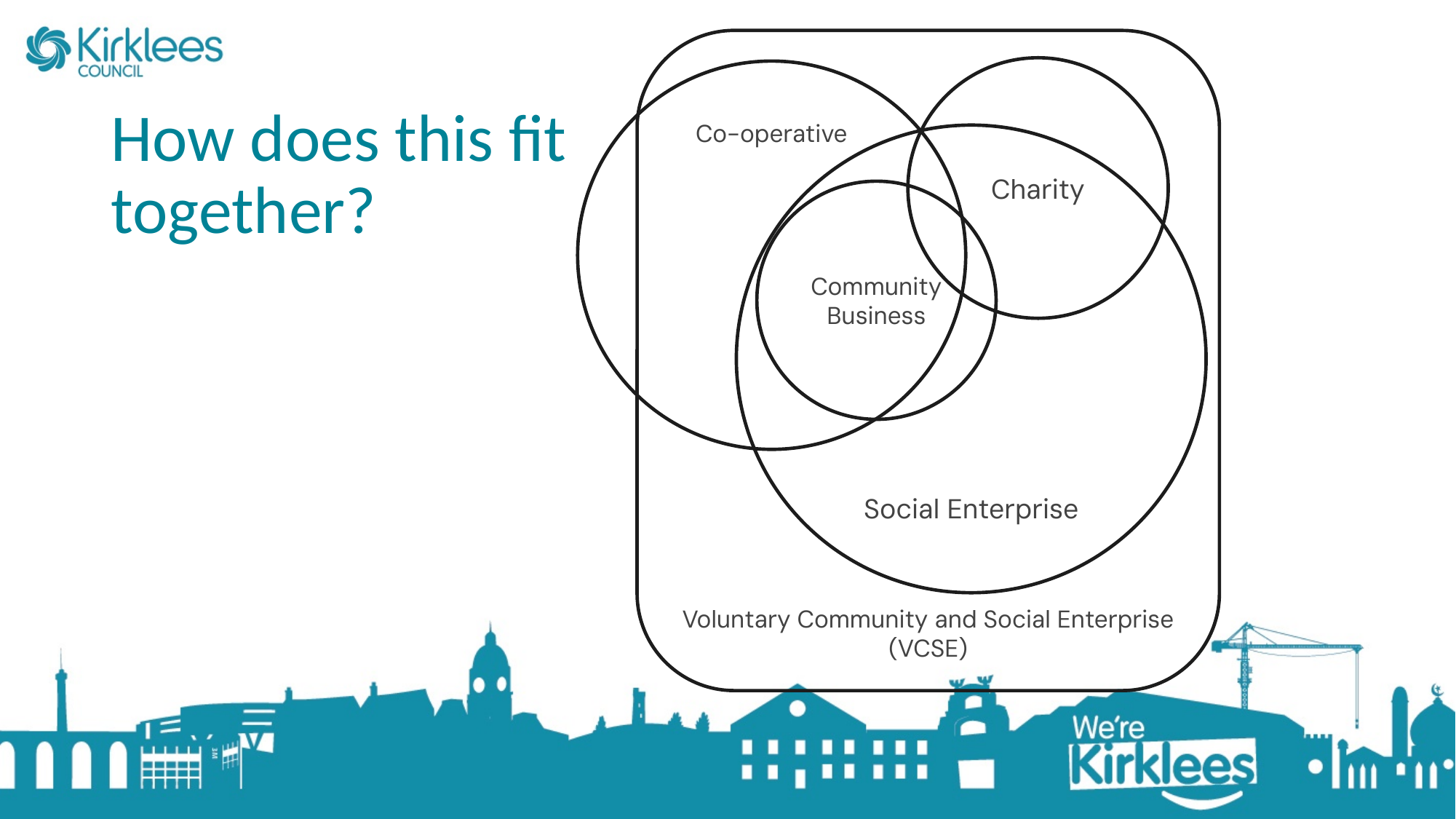

Voluntary Community and Social Enterprise (VCSE)
Co-operative
Community Business
Charity
Social Enterprise
# How does this fit together?